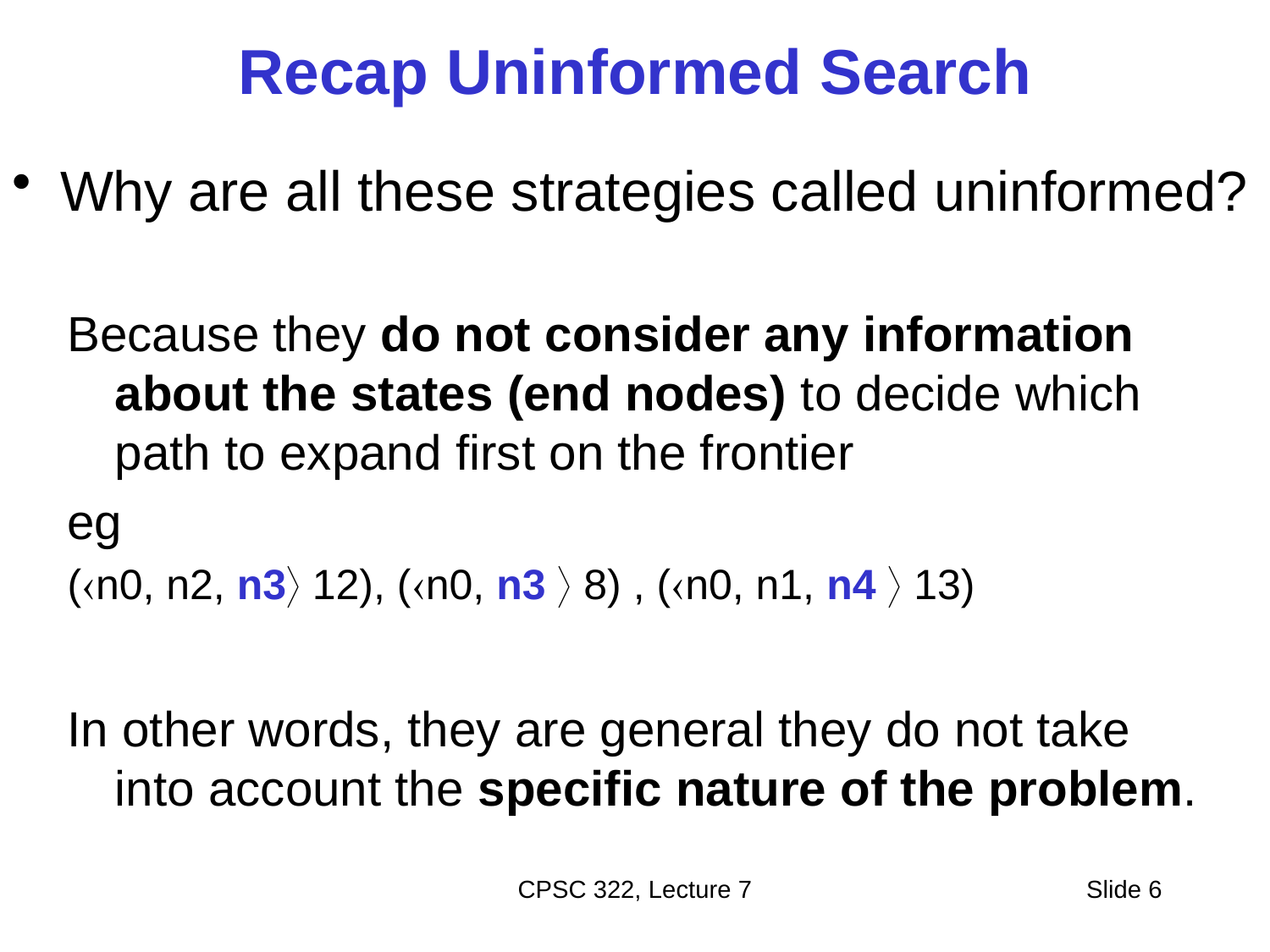

# Recap Uninformed Search
Why are all these strategies called uninformed?

Because they do not consider any information about the states (end nodes) to decide which path to expand first on the frontier
eg
(〈n0, n2, n3〉 12), (〈n0, n3 〉 8) , (〈n0, n1, n4 〉 13)

In other words, they are general they do not take into account the specific nature of the problem.
CPSC 322, Lecture 7
Slide 6